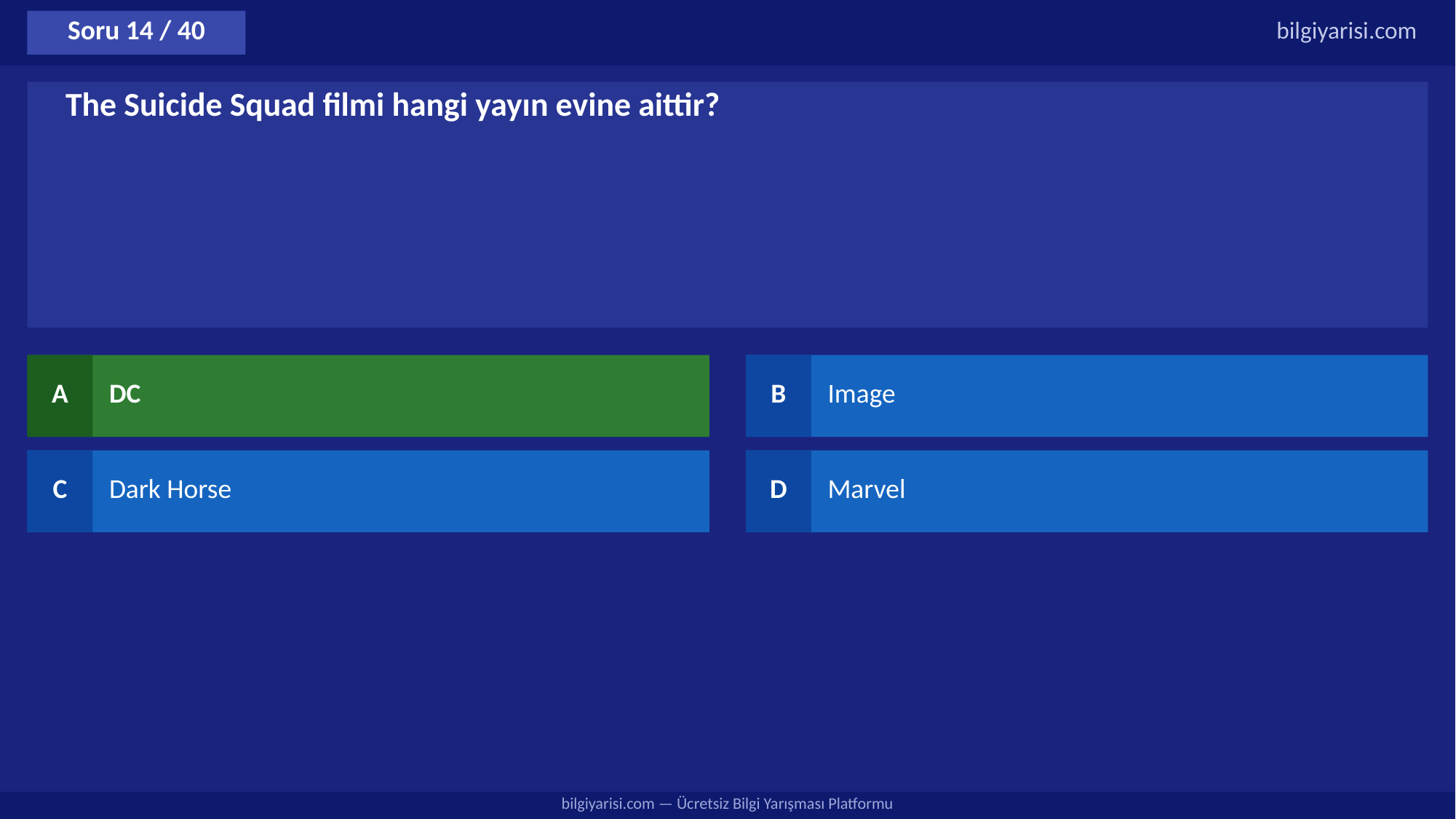

Soru 14 / 40
bilgiyarisi.com

The Suicide Squad filmi hangi yayın evine aittir?

A
DC

B
Image

C
Dark Horse

D
Marvel
bilgiyarisi.com — Ücretsiz Bilgi Yarışması Platformu